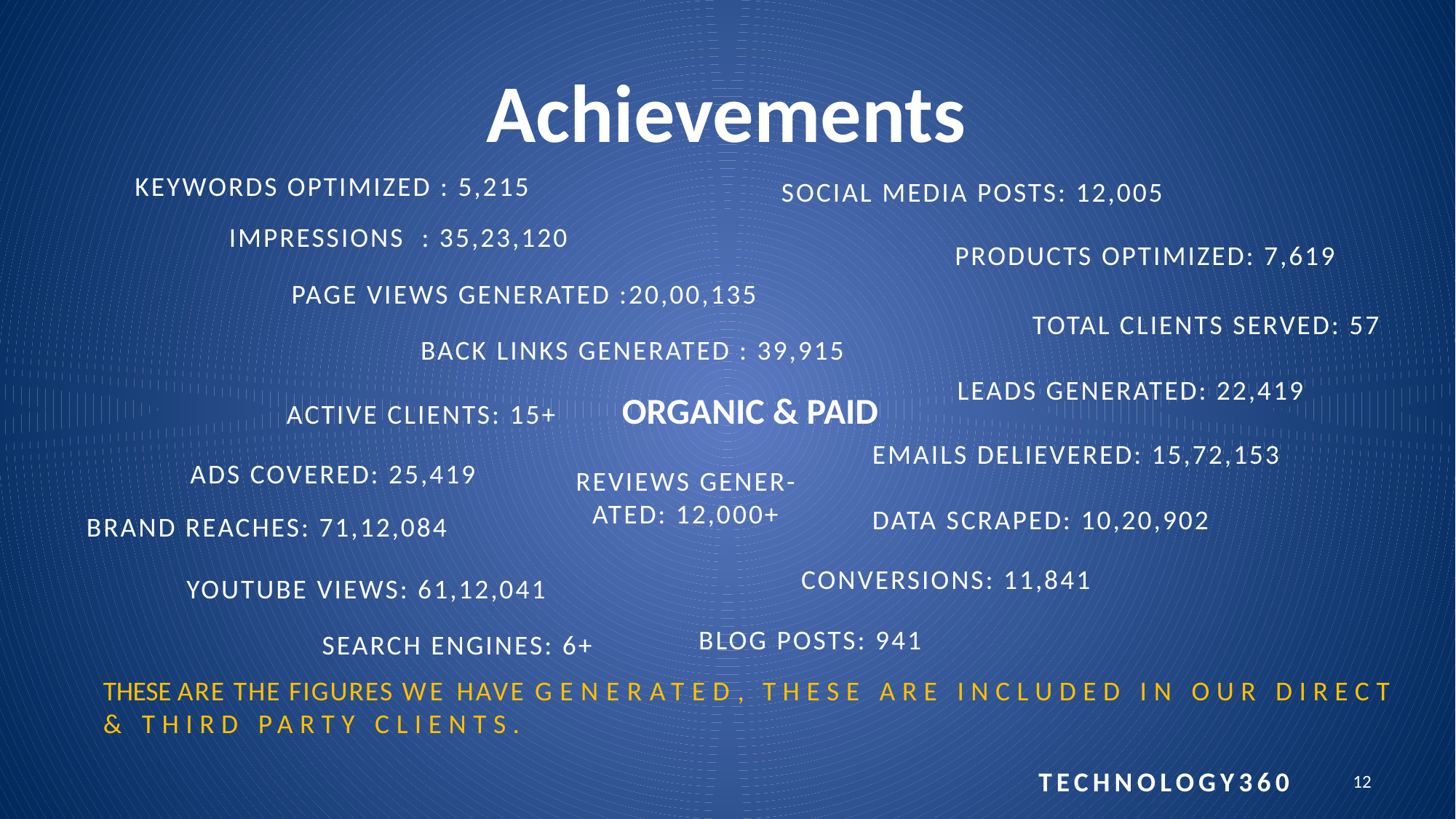

# Achievements
KEYWORDS OPTIMIZED : 5,215
SOCIAL MEDIA POSTS: 12,005
IMPRESSIONS  : 35,23,120
PRODUCTS OPTIMIZED: 7,619
PAGE VIEWS GENERATED :20,00,135
TOTAL CLIENTS SERVED: 57
BACK LINKS GENERATED : 39,915
LEADS GENERATED: 22,419
ORGANIC & PAID
ACTIVE CLIENTS: 15+
EMAILS DELIEVERED: 15,72,153
ADS COVERED: 25,419
REVIEWS GENER-
  ATED: 12,000+
DATA SCRAPED: 10,20,902
BRAND REACHES: 71,12,084
             CONVERSIONS: 11,841
YOUTUBE VIEWS: 61,12,041
BLOG POSTS: 941
SEARCH ENGINES: 6+
THESE ARE THE FIGURES WE HAVE GENERATED, THESE ARE INCLUDED IN OUR DIRECT & THIRD PARTY CLIENTS.
TECHNOLOGY360
12